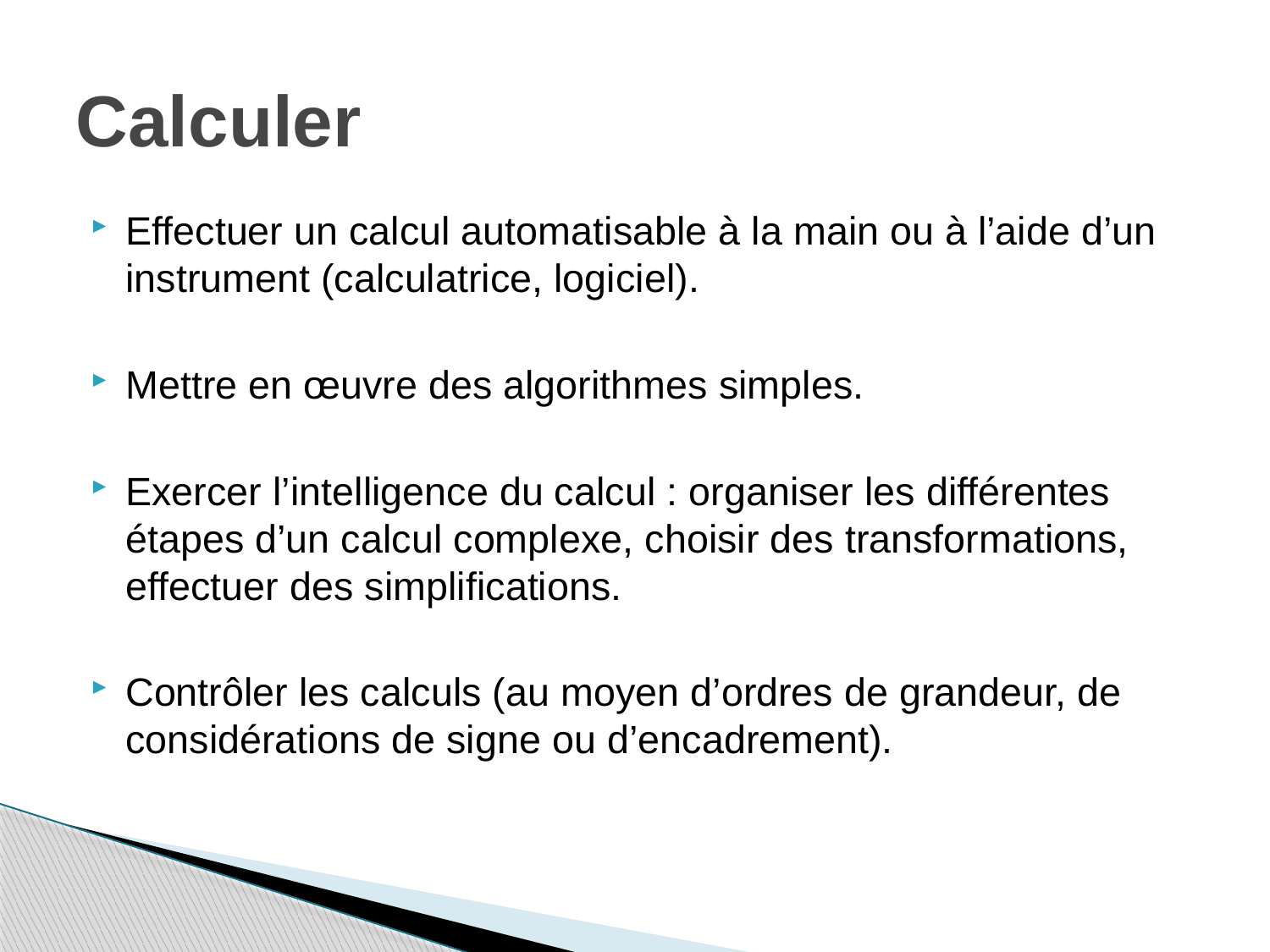

# Calculer

Effectuer un calcul automatisable à la main ou à l’aide d’un instrument (calculatrice, logiciel).

Mettre en œuvre des algorithmes simples.

Exercer l’intelligence du calcul : organiser les différentes étapes d’un calcul complexe, choisir des transformations, effectuer des simplifications.

Contrôler les calculs (au moyen d’ordres de grandeur, de considérations de signe ou d’encadrement).